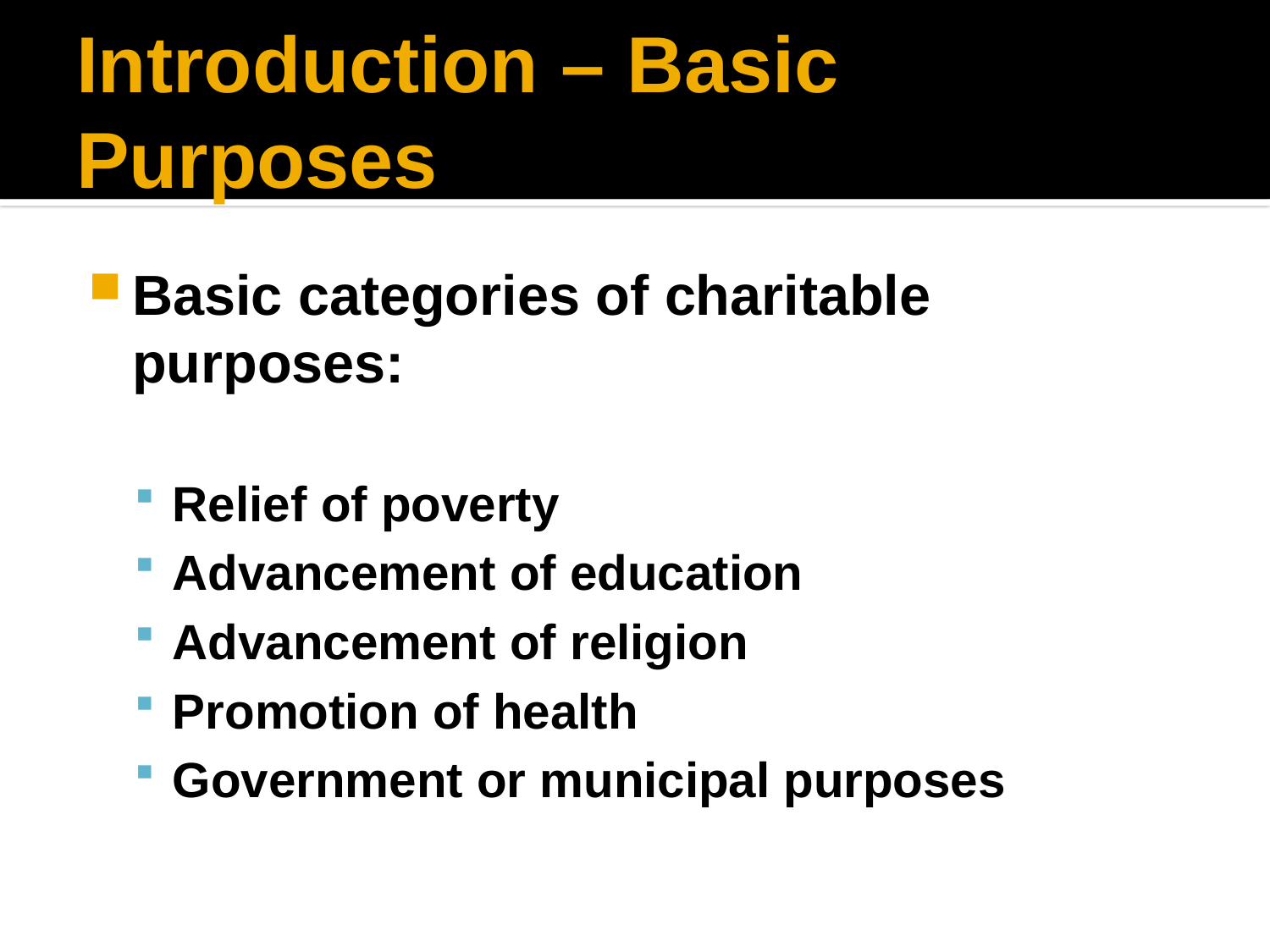

# Introduction – Basic Purposes
Basic categories of charitable purposes:

Relief of poverty
Advancement of education
Advancement of religion
Promotion of health
Government or municipal purposes